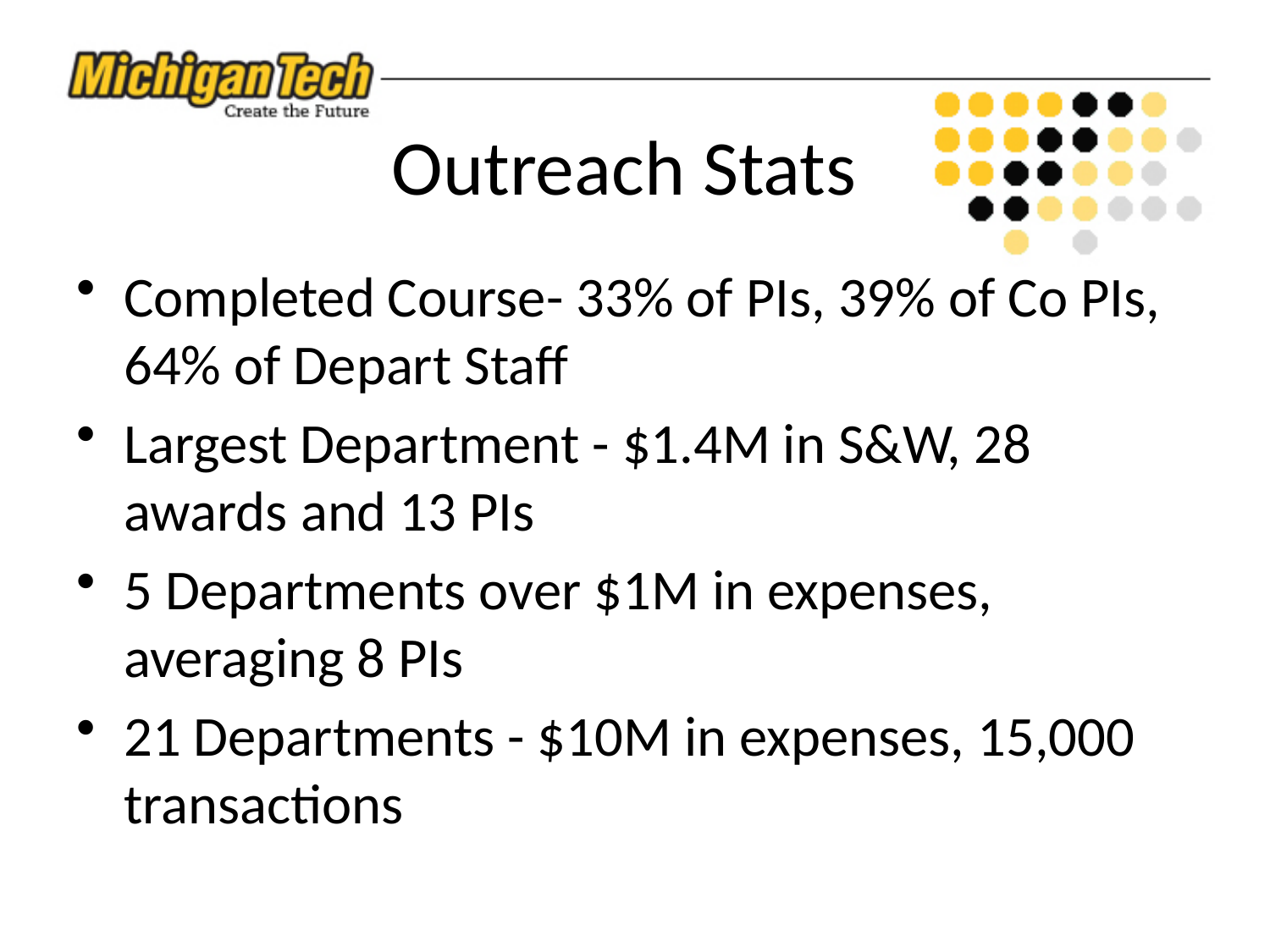

# Outreach Stats
Completed Course- 33% of PIs, 39% of Co PIs, 64% of Depart Staff
Largest Department - $1.4M in S&W, 28 awards and 13 PIs
5 Departments over $1M in expenses, averaging 8 PIs
21 Departments - $10M in expenses, 15,000 transactions